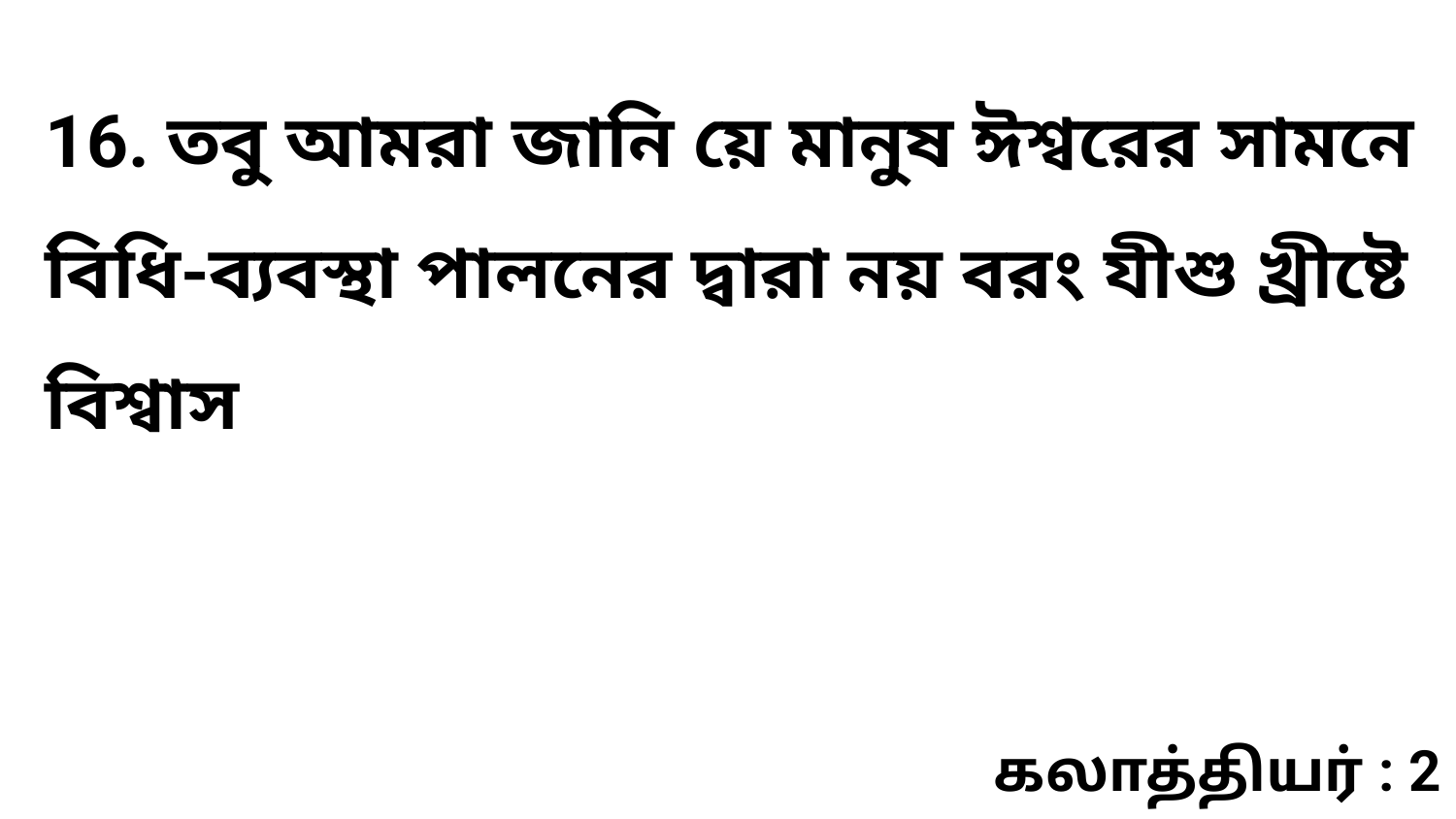

16. তবু আমরা জানি য়ে মানুষ ঈশ্বরের সামনে বিধি-ব্যবস্থা পালনের দ্বারা নয় বরং যীশু খ্রীষ্টে বিশ্বাস
கலாத்தியர் : 2